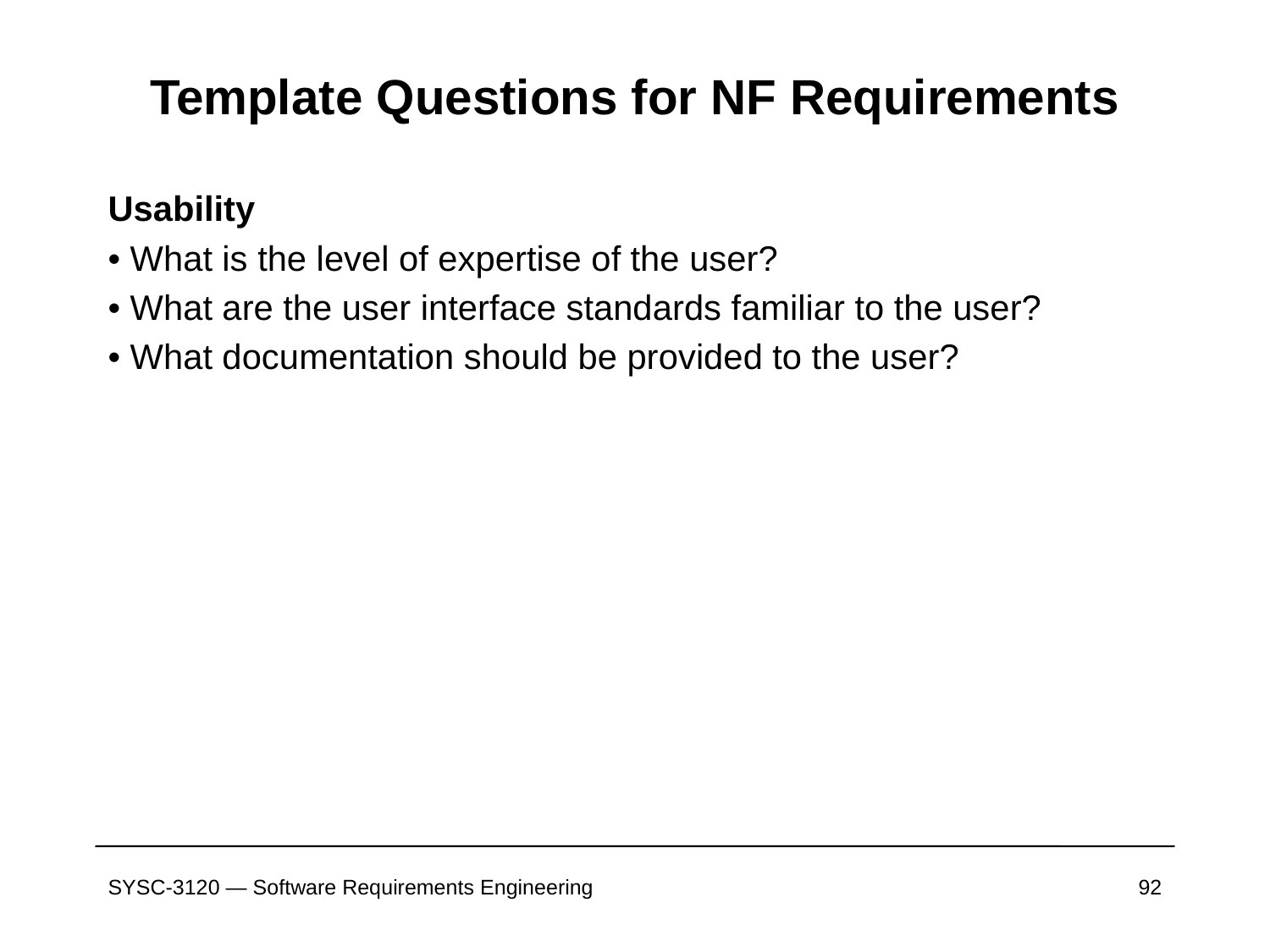

# Template Questions for NF Requirements
Usability
• What is the level of expertise of the user?
• What are the user interface standards familiar to the user?
• What documentation should be provided to the user?

SYSC-3120 — Software Requirements Engineering
92